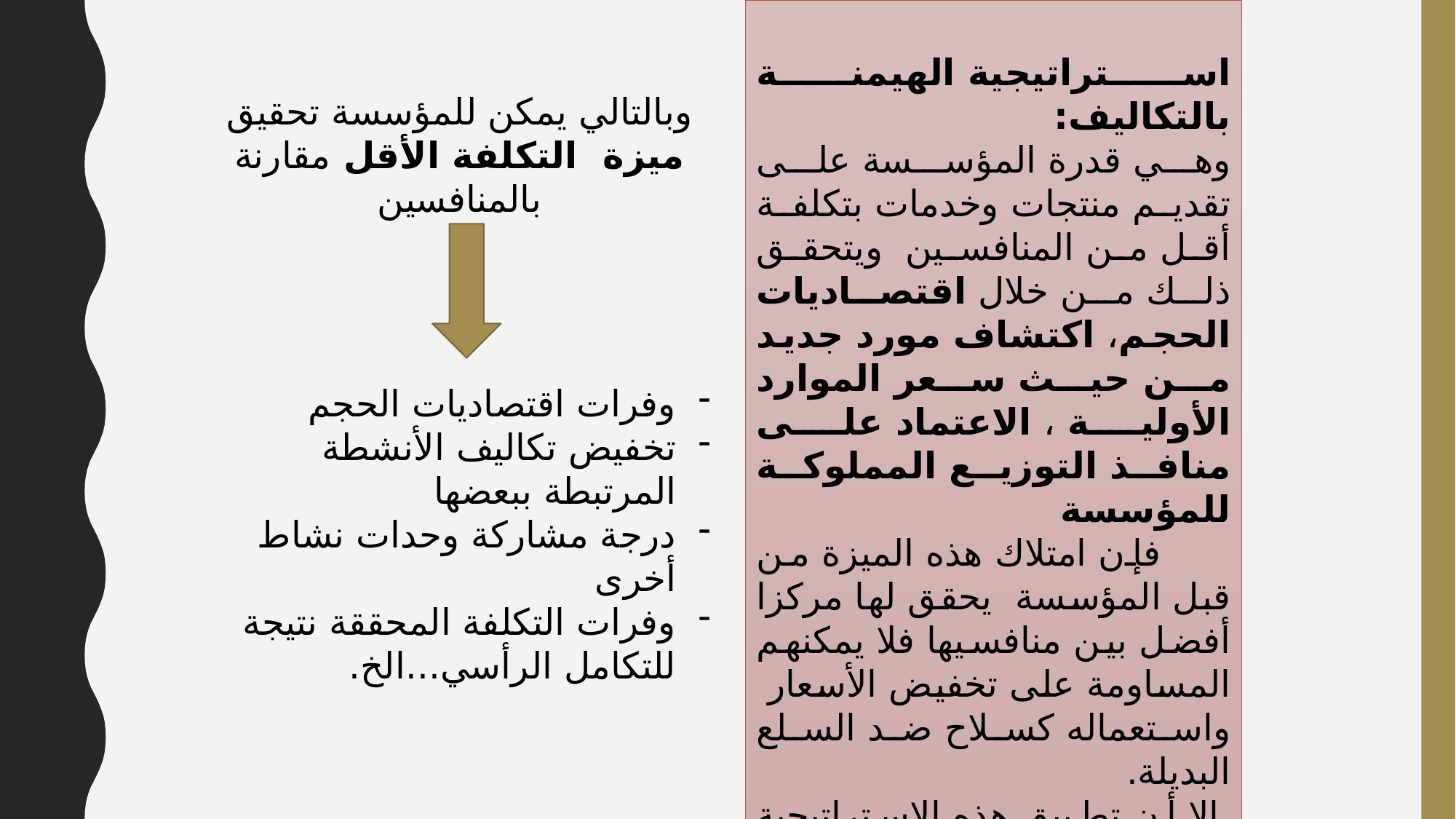

استراتيجية الهيمنة بالتكاليف:
وهي قدرة المؤسسة على تقديم منتجات وخدمات بتكلفة أقل من المنافسين  ويتحقق ذلك من خلال اقتصاديات الحجم، اكتشاف مورد جديد من حيث سعر الموارد الأولية ، الاعتماد على منافذ التوزيع المملوكة للمؤسسة
      فإن امتلاك هذه الميزة من قبل المؤسسة  يحقق لها مركزا أفضل بين منافسيها فلا يمكنهم المساومة على تخفيض الأسعار  واستعماله كسلاح ضد السلع البديلة.
 إلا أن تطبيق هذه الاستراتيجية ليس بالأمر الهين لأنها تتطلب امتلاك المؤسسة لإدارة مالية ومحاسبية  على درجة عالية من التطور  تمكنها من معرفة أي التكاليف تحقق لها ميزة تنافسية مع ضرورة مراعاة عنصر الجودة  حتى لا يتم اهمالها على حساب التكاليف
وبالتالي يمكن للمؤسسة تحقيق ميزة  التكلفة الأقل مقارنة بالمنافسين

وفرات اقتصاديات الحجم
تخفيض تكاليف الأنشطة المرتبطة ببعضها
درجة مشاركة وحدات نشاط أخرى
وفرات التكلفة المحققة نتيجة للتكامل الرأسي...الخ.